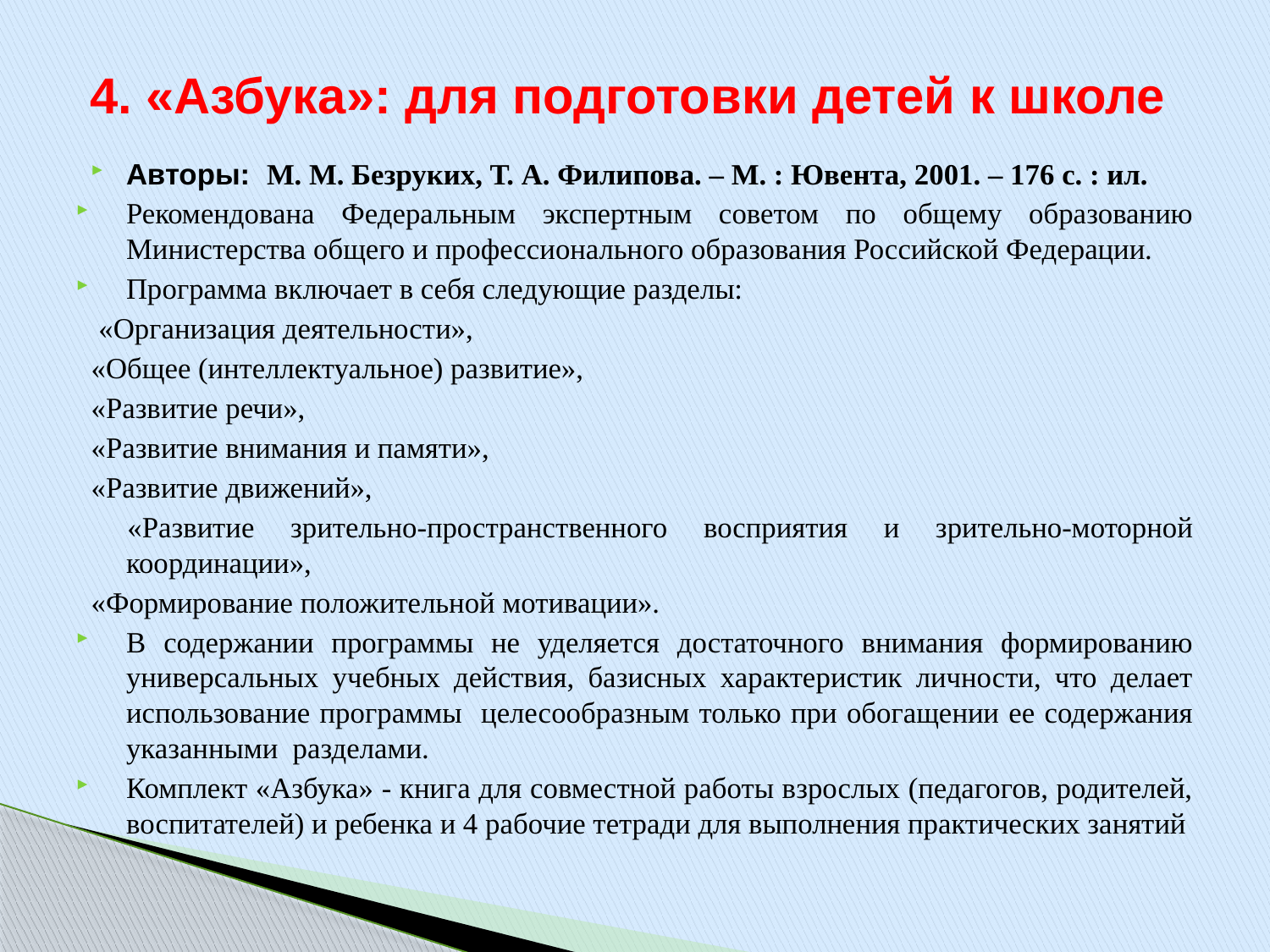

# 4. «Азбука»: для подготовки детей к школе
Авторы:  М. М. Безруких, Т. А. Филипова. – М. : Ювента, 2001. – 176 с. : ил.
Рекомендована Федеральным экспертным советом по общему образованию Министерства общего и профессионального образования Российской Федерации.
Программа включает в себя следующие разделы:
 «Организация деятельности»,
«Общее (интеллектуальное) развитие»,
«Развитие речи»,
«Развитие внимания и памяти»,
«Развитие движений»,
 «Развитие зрительно-пространственного восприятия и зрительно-моторной координации»,
«Формирование положительной мотивации».
В содержании программы не уделяется достаточного внимания формированию универсальных учебных действия, базисных характеристик личности, что делает использование программы  целесообразным только при обогащении ее содержания указанными  разделами.
Комплект «Азбука» - книга для совместной работы взрослых (педагогов, родителей, воспитателей) и ребенка и 4 рабочие тетради для выполнения практических занятий